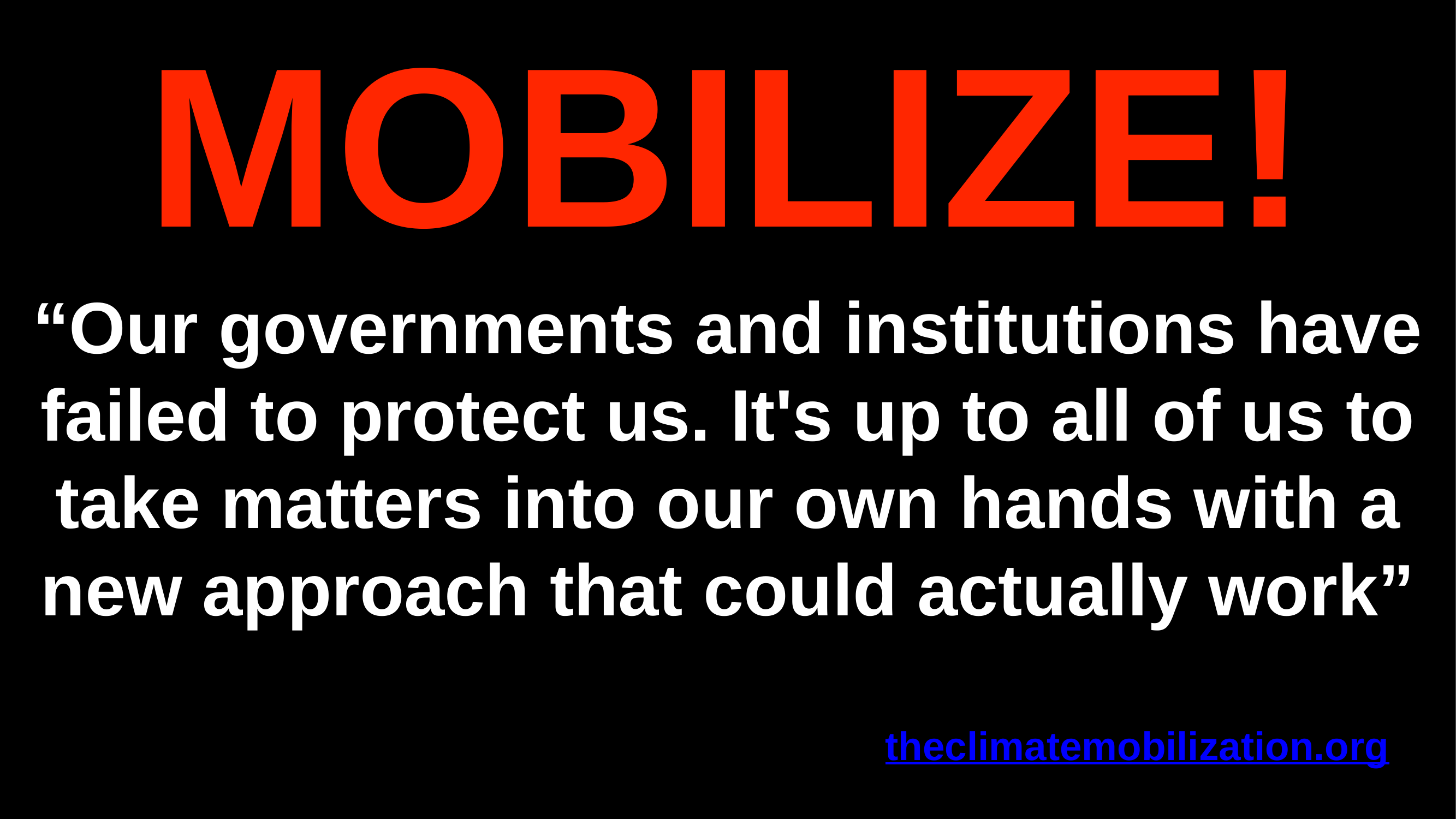

MOBILIZE!
“Our governments and institutions have failed to protect us. It's up to all of us to take matters into our own hands with a new approach that could actually work”
theclimatemobilization.org